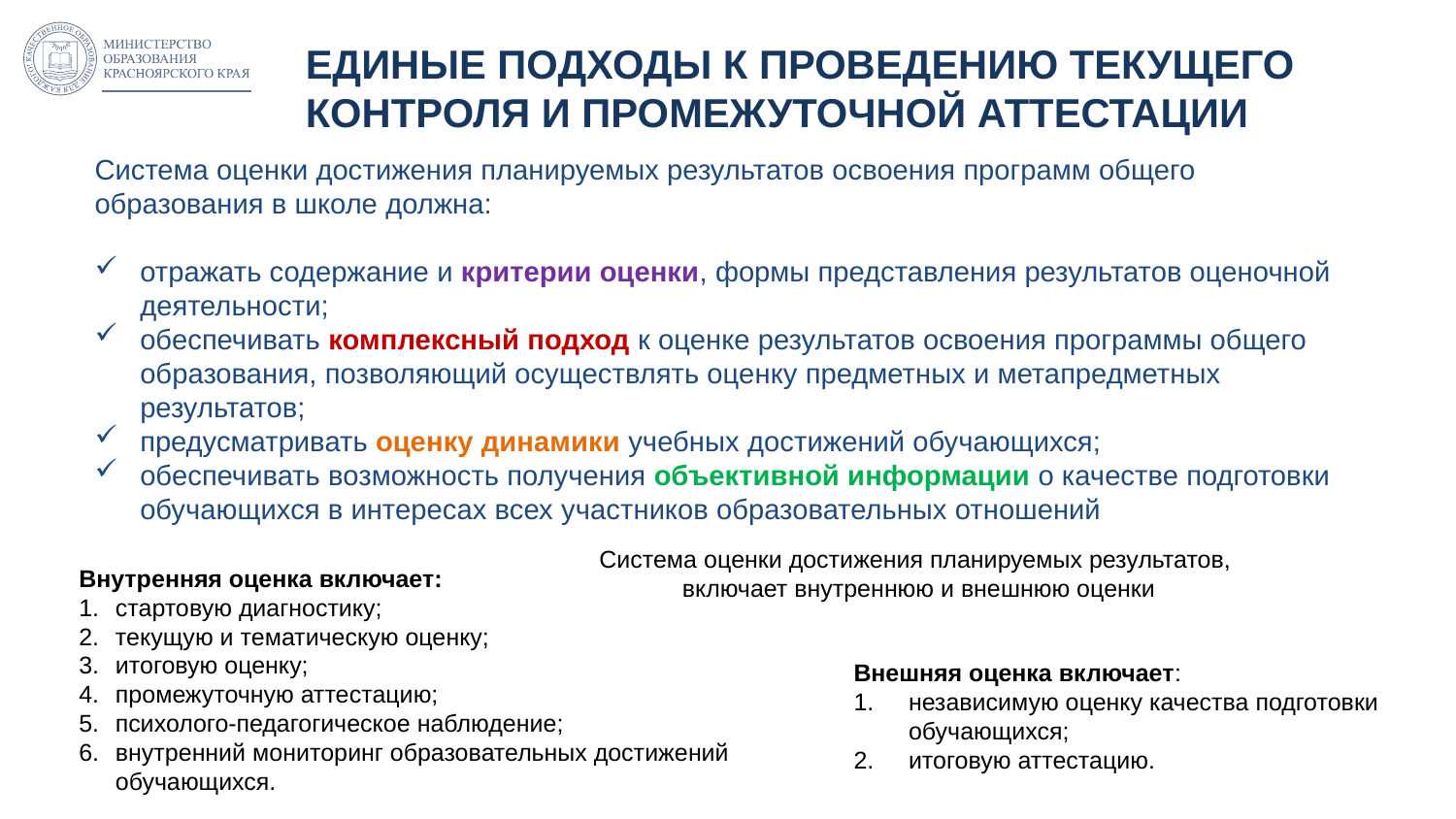

ЕДИНЫЕ ПОДХОДЫ К ПРОВЕДЕНИЮ ТЕКУЩЕГО КОНТРОЛЯ И ПРОМЕЖУТОЧНОЙ АТТЕСТАЦИИ
Система оценки достижения планируемых результатов освоения программ общего образования в школе должна:

отражать содержание и критерии оценки, формы представления результатов оценочной деятельности;
обеспечивать комплексный подход к оценке результатов освоения программы общего образования, позволяющий осуществлять оценку предметных и метапредметных результатов;
предусматривать оценку динамики учебных достижений обучающихся;
обеспечивать возможность получения объективной информации о качестве подготовки обучающихся в интересах всех участников образовательных отношений
Система оценки достижения планируемых результатов,
включает внутреннюю и внешнюю оценки
Внутренняя оценка включает:
стартовую диагностику;
текущую и тематическую оценку;
итоговую оценку;
промежуточную аттестацию;
психолого-педагогическое наблюдение;
внутренний мониторинг образовательных достижений обучающихся.
Внешняя оценка включает:
независимую оценку качества подготовки обучающихся;
итоговую аттестацию.
8